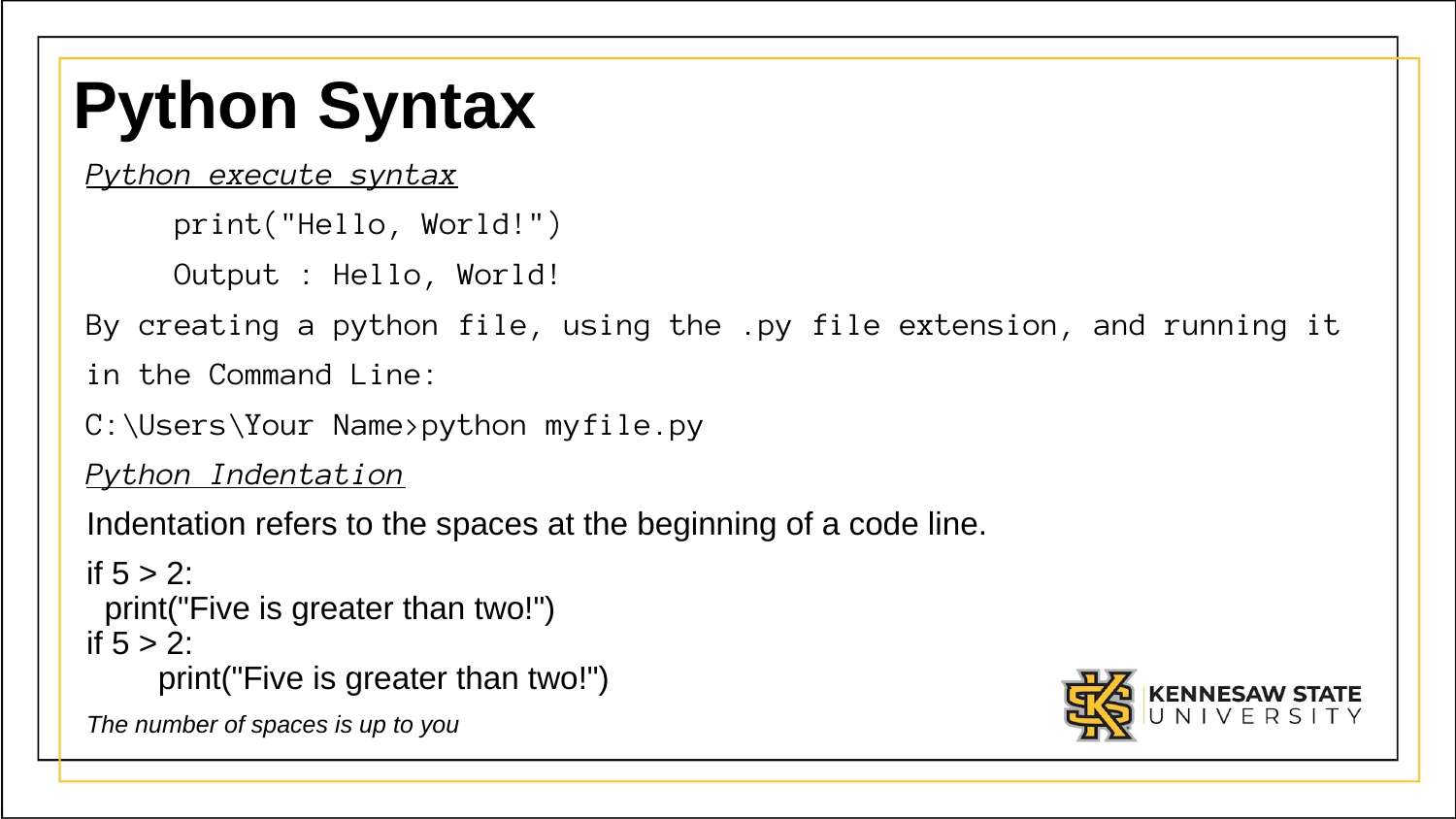

# Python Syntax
Python execute syntax
     print("Hello, World!")
     Output : Hello, World!
By creating a python file, using the .py file extension, and running it
in the Command Line:
C:\Users\Your Name>python myfile.py
Python Indentation
Indentation refers to the spaces at the beginning of a code line.
if 5 > 2:
  print("Five is greater than two!") 
if 5 > 2:
        print("Five is greater than two!")
The number of spaces is up to you